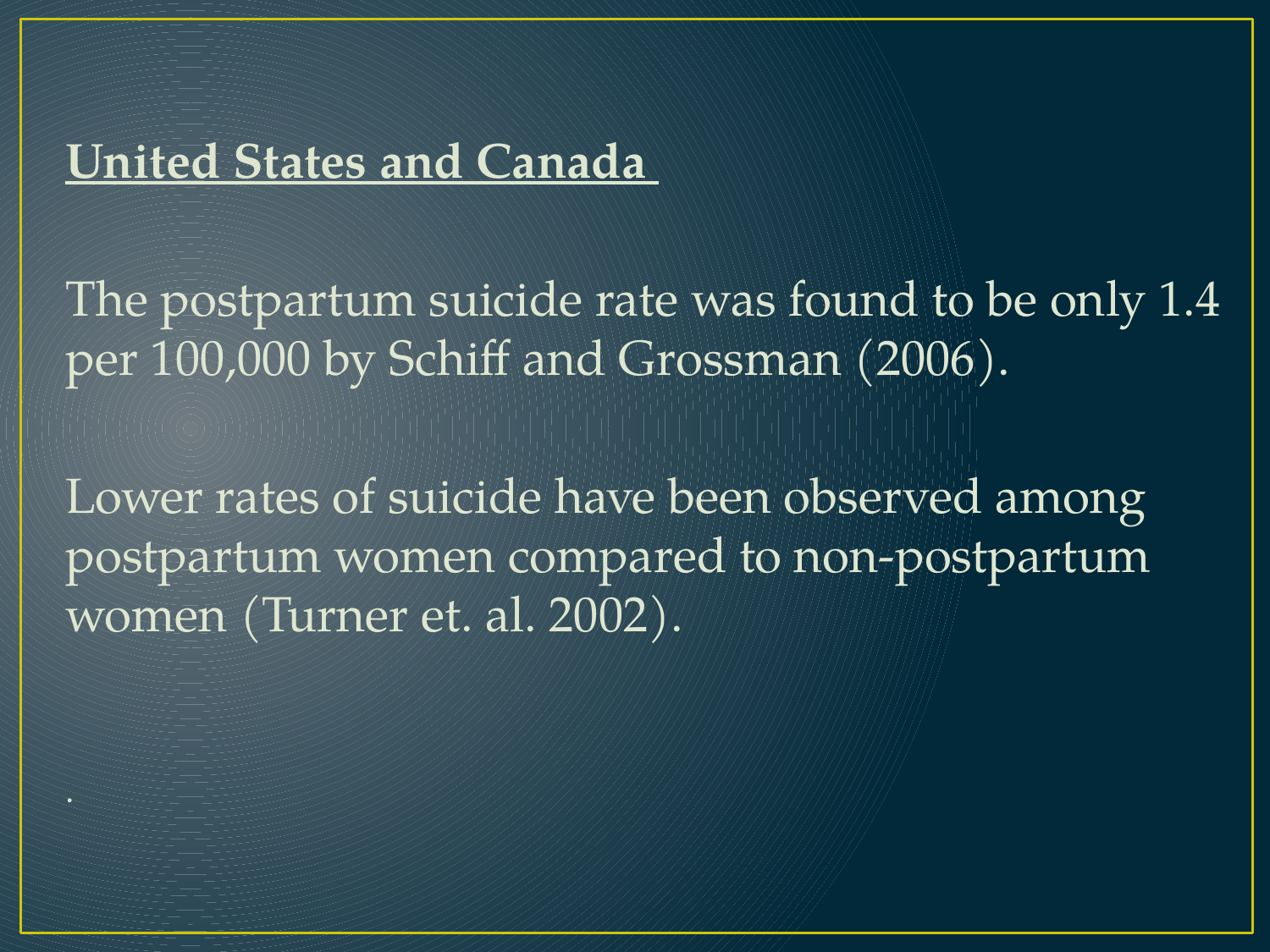

United States and Canada

The postpartum suicide rate was found to be only 1.4 per 100,000 by Schiff and Grossman (2006).

Lower rates of suicide have been observed among postpartum women compared to non-postpartum women (Turner et. al. 2002).

.